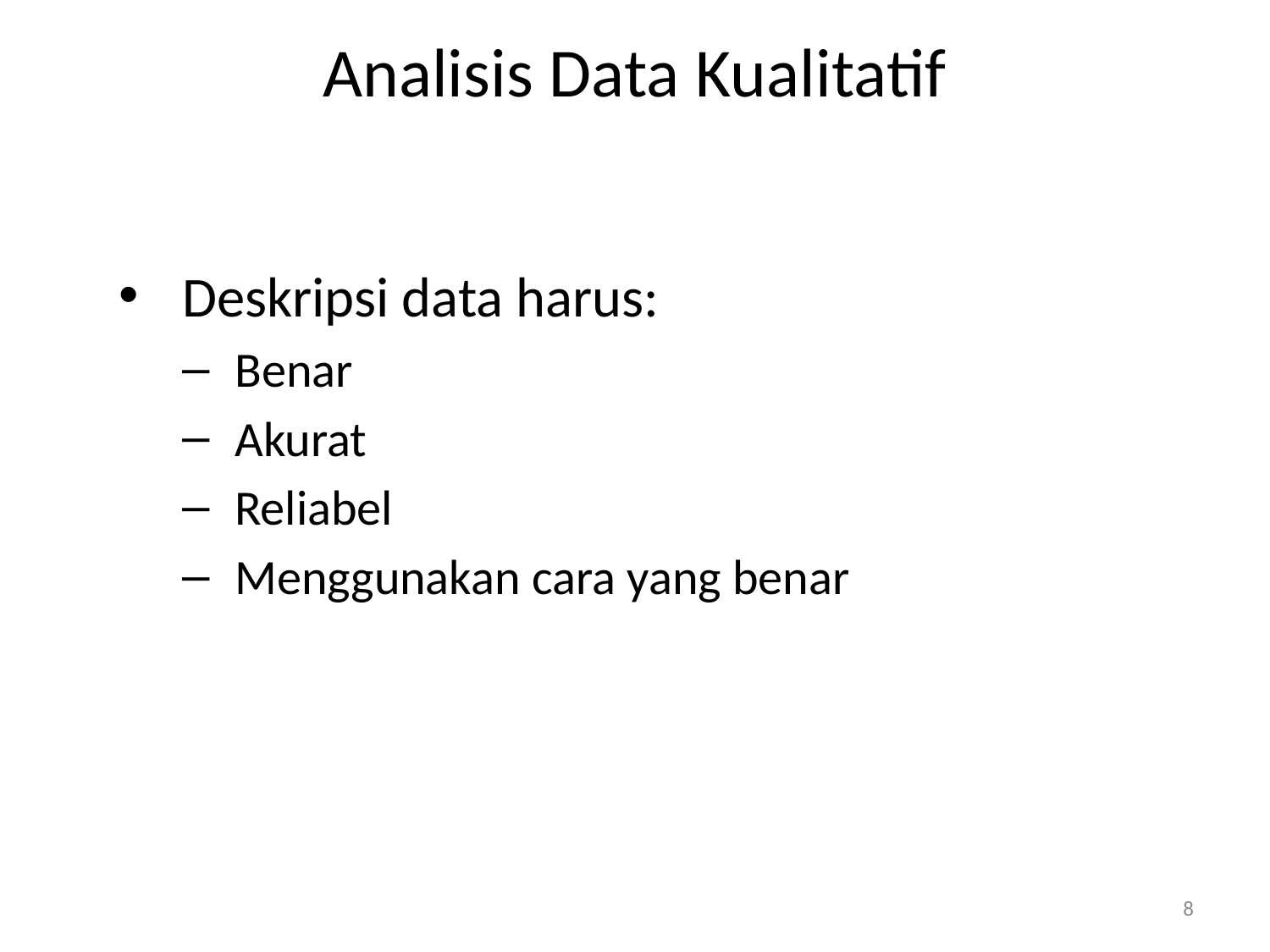

# Analisis Data Kualitatif
Deskripsi data harus:
Benar
Akurat
Reliabel
Menggunakan cara yang benar

8